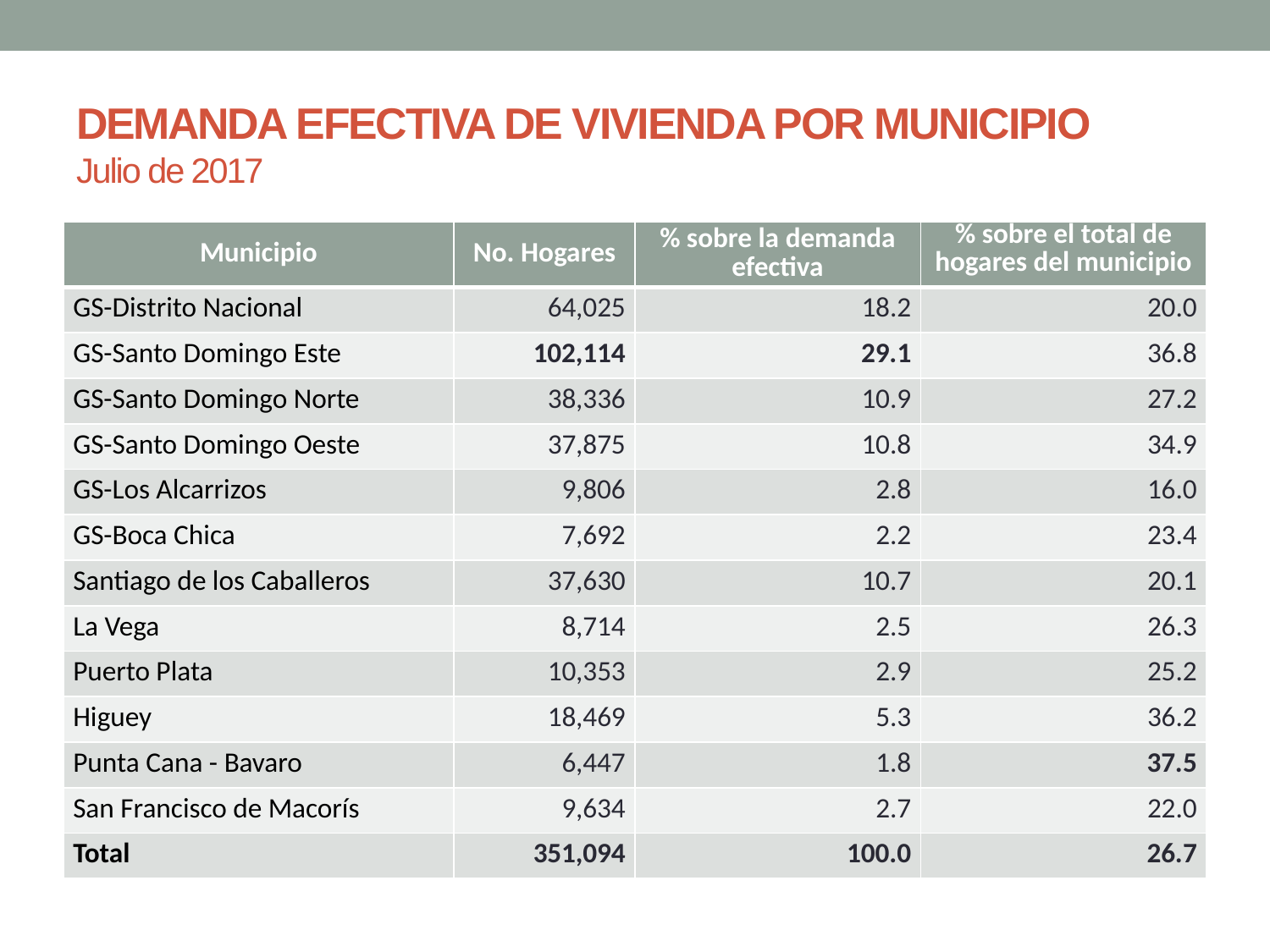

# DEMANDA EFECTIVA DE VIVIENDA POR MUNICIPIO Julio de 2017
| Municipio | No. Hogares | % sobre la demanda efectiva | % sobre el total de hogares del municipio |
| --- | --- | --- | --- |
| GS-Distrito Nacional | 64,025 | 18.2 | 20.0 |
| GS-Santo Domingo Este | 102,114 | 29.1 | 36.8 |
| GS-Santo Domingo Norte | 38,336 | 10.9 | 27.2 |
| GS-Santo Domingo Oeste | 37,875 | 10.8 | 34.9 |
| GS-Los Alcarrizos | 9,806 | 2.8 | 16.0 |
| GS-Boca Chica | 7,692 | 2.2 | 23.4 |
| Santiago de los Caballeros | 37,630 | 10.7 | 20.1 |
| La Vega | 8,714 | 2.5 | 26.3 |
| Puerto Plata | 10,353 | 2.9 | 25.2 |
| Higuey | 18,469 | 5.3 | 36.2 |
| Punta Cana - Bavaro | 6,447 | 1.8 | 37.5 |
| San Francisco de Macorís | 9,634 | 2.7 | 22.0 |
| Total | 351,094 | 100.0 | 26.7 |